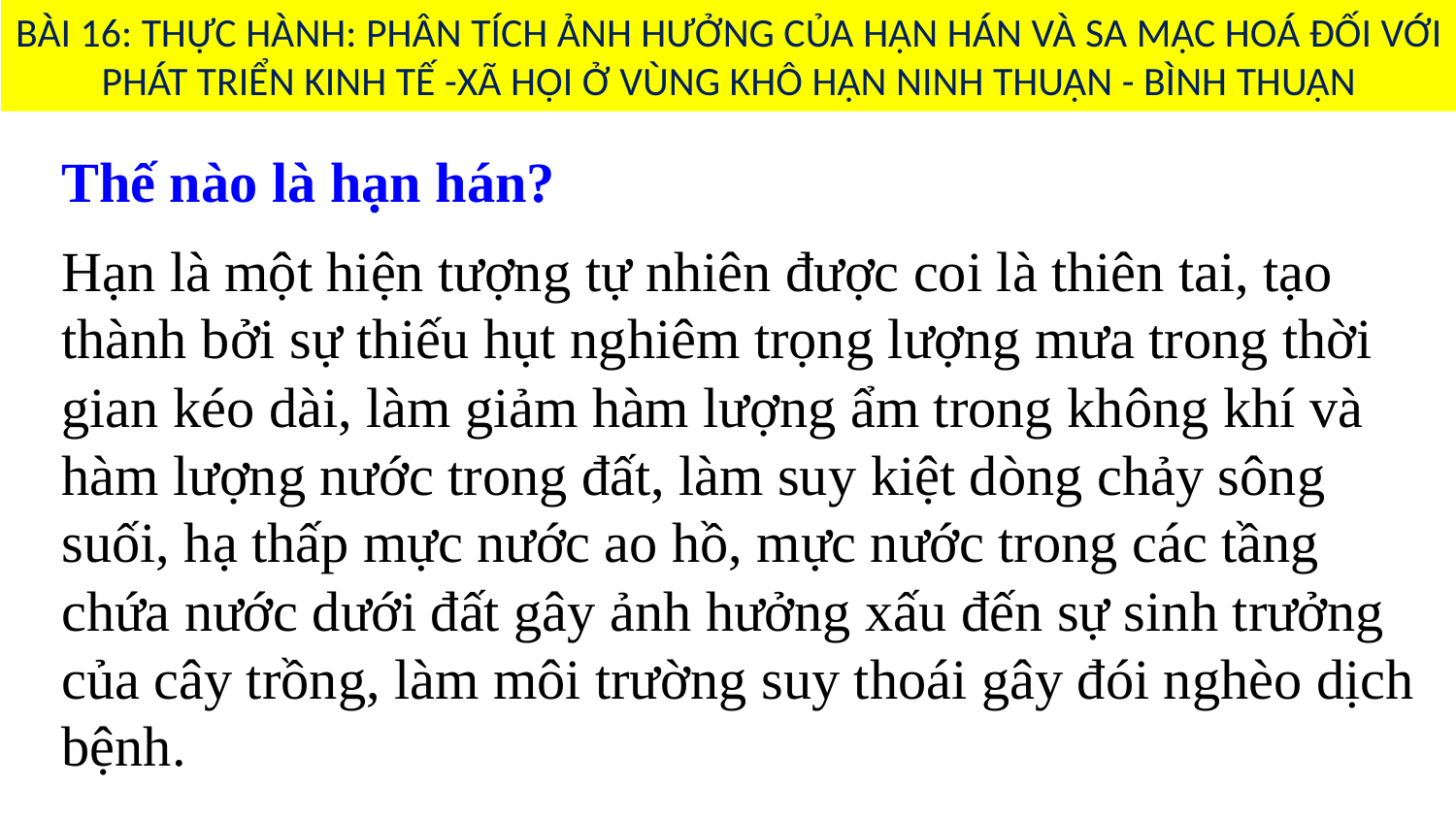

BÀI 16: THỰC HÀNH: PHÂN TÍCH ẢNH HƯỞNG CỦA HẠN HÁN VÀ SA MẠC HOÁ ĐỐI VỚI PHÁT TRIỂN KINH TẾ -XÃ HỘI Ở VÙNG KHÔ HẠN NINH THUẬN - BÌNH THUẬN
Thế nào là hạn hán?
Hạn là một hiện tượng tự nhiên được coi là thiên tai, tạo thành bởi sự thiếu hụt nghiêm trọng lượng mưa trong thời gian kéo dài, làm giảm hàm lượng ẩm trong không khí và hàm lượng nước trong đất, làm suy kiệt dòng chảy sông suối, hạ thấp mực nước ao hồ, mực nước trong các tầng chứa nước dưới đất gây ảnh hưởng xấu đến sự sinh trưởng của cây trồng, làm môi trường suy thoái gây đói nghèo dịch bệnh.